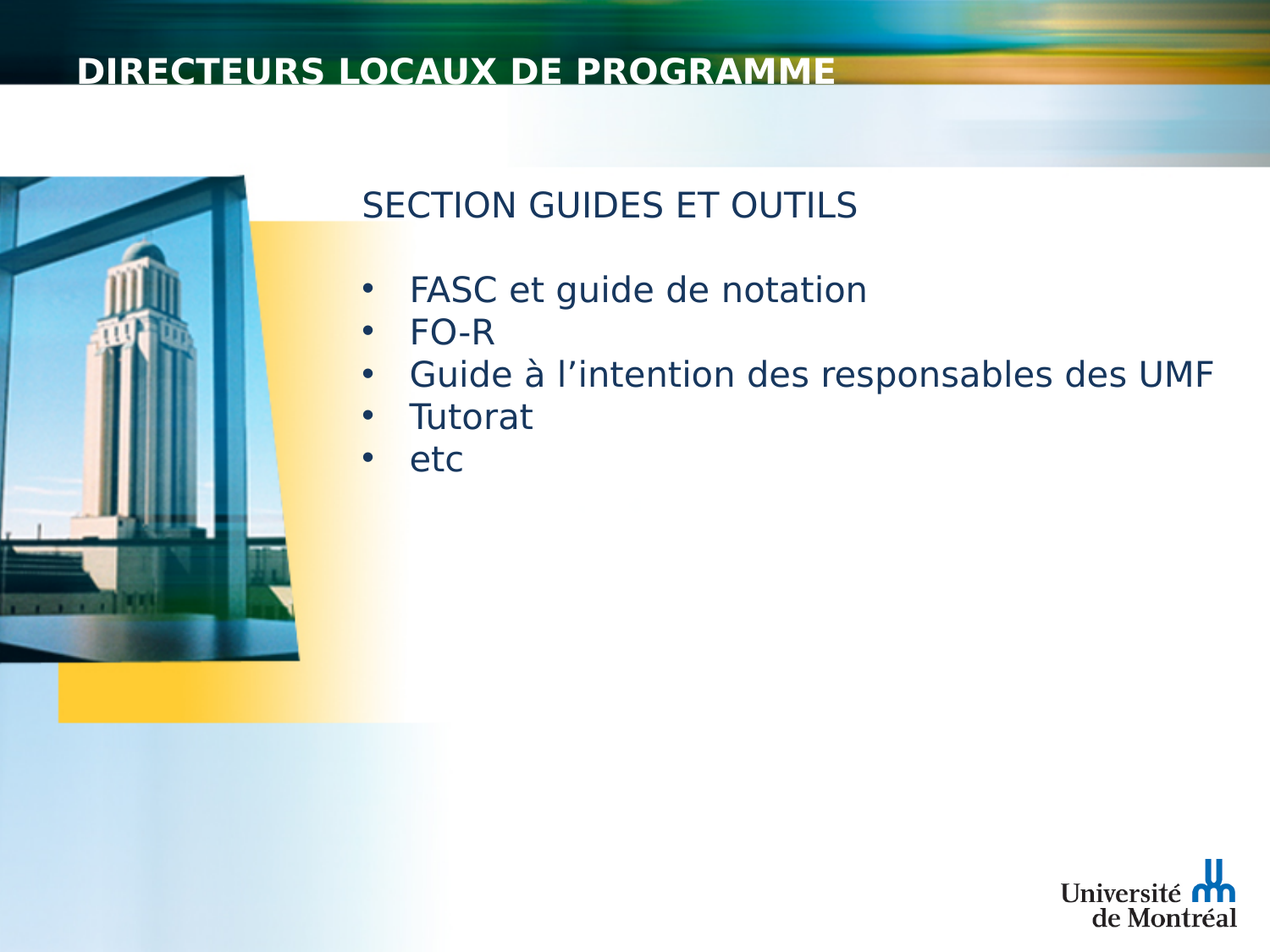

# DIRECTEURS LOCAUX DE PROGRAMME
SECTION GUIDES ET OUTILS

FASC et guide de notation
FO-R
Guide à l’intention des responsables des UMF
Tutorat
etc